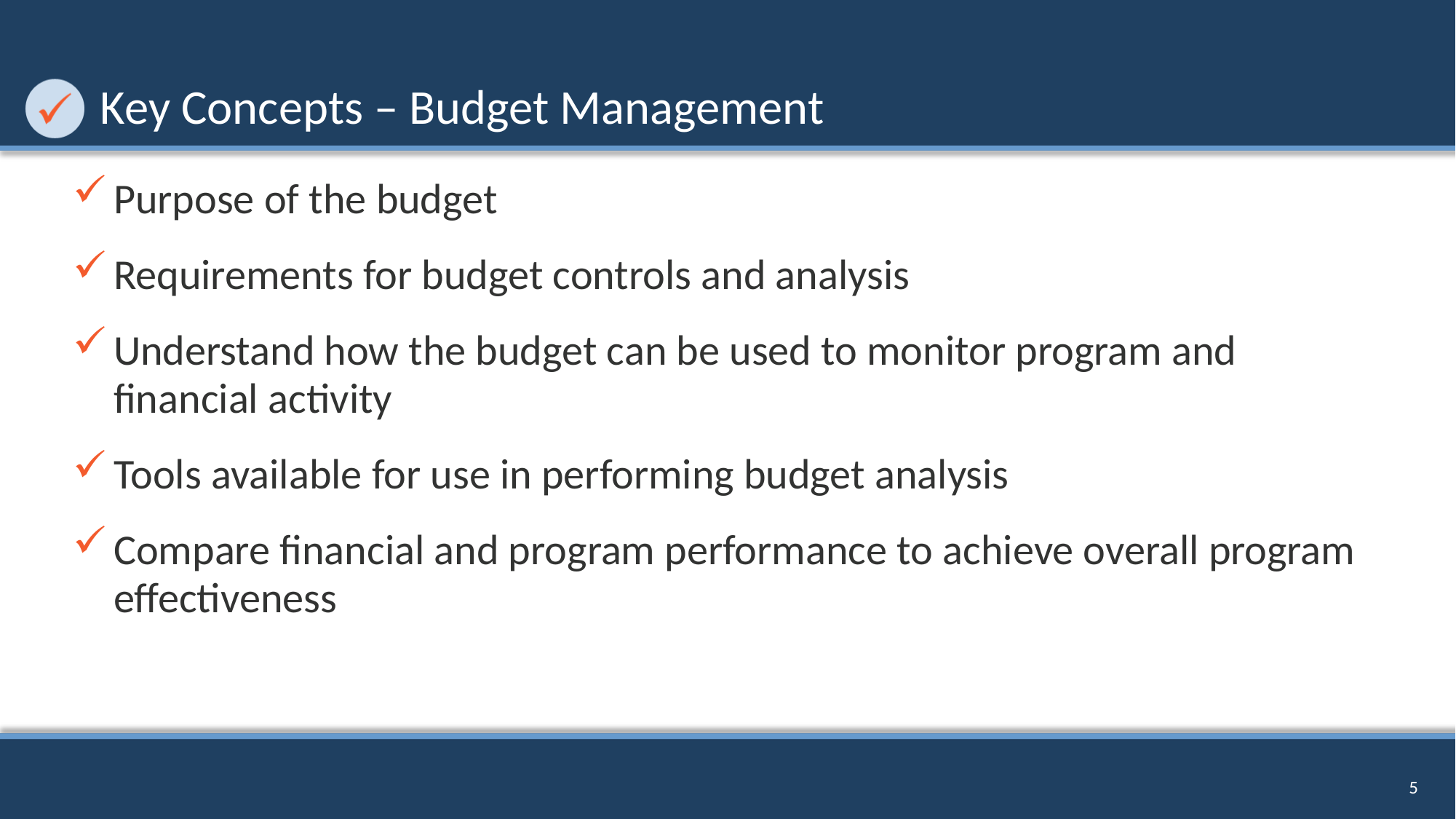

# Key Concepts – Budget Management
Purpose of the budget
Requirements for budget controls and analysis
Understand how the budget can be used to monitor program and financial activity
Tools available for use in performing budget analysis
Compare financial and program performance to achieve overall program effectiveness
5